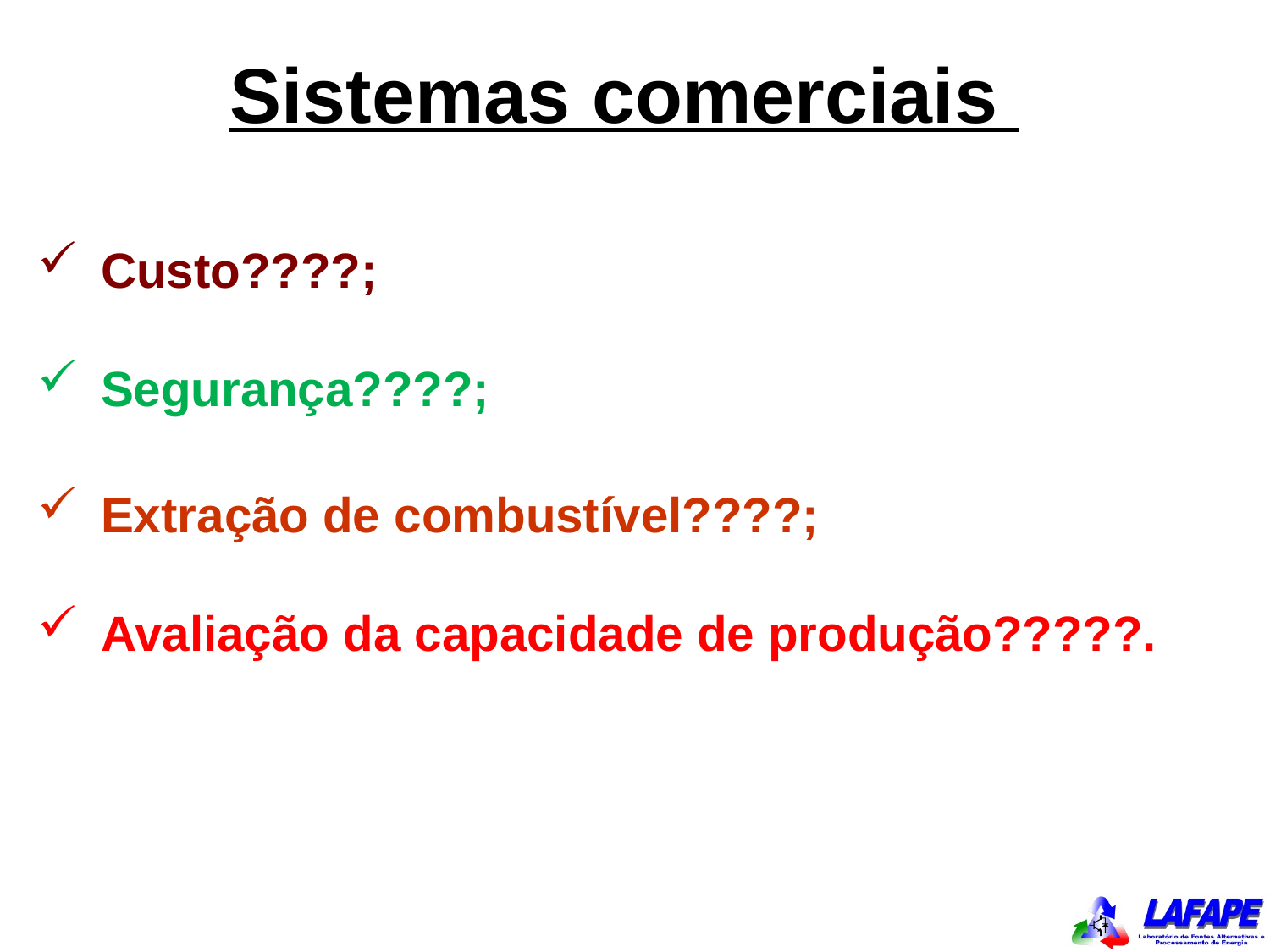

Sistemas comerciais
Custo????;

Segurança????;

Extração de combustível????;

Avaliação da capacidade de produção?????.